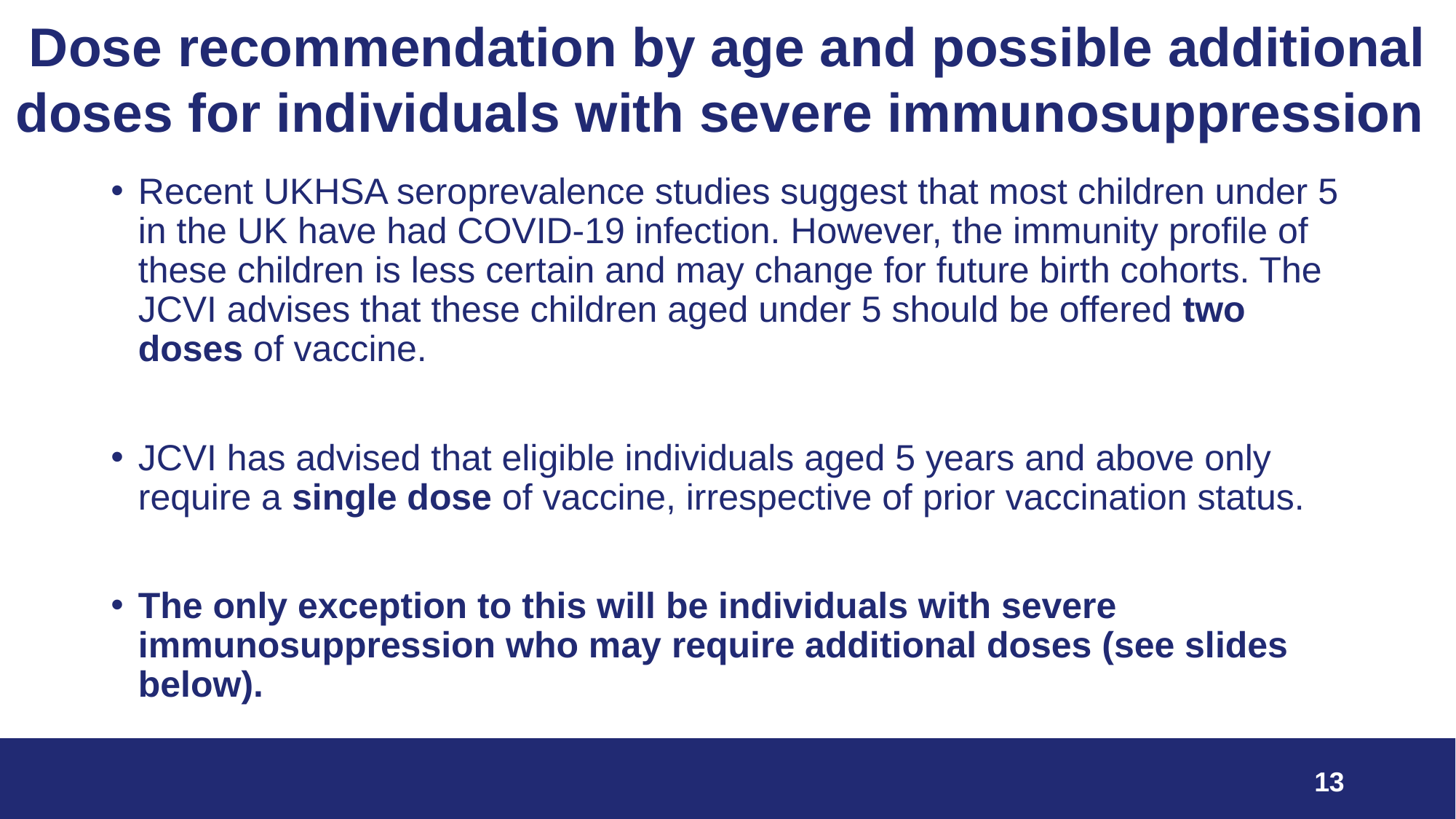

Dose recommendation by age and possible additional doses for individuals with severe immunosuppression
Recent UKHSA seroprevalence studies suggest that most children under 5 in the UK have had COVID-19 infection. However, the immunity profile of these children is less certain and may change for future birth cohorts. The JCVI advises that these children aged under 5 should be offered two doses of vaccine.

JCVI has advised that eligible individuals aged 5 years and above only require a single dose of vaccine, irrespective of prior vaccination status.

The only exception to this will be individuals with severe immunosuppression who may require additional doses (see slides below).

13